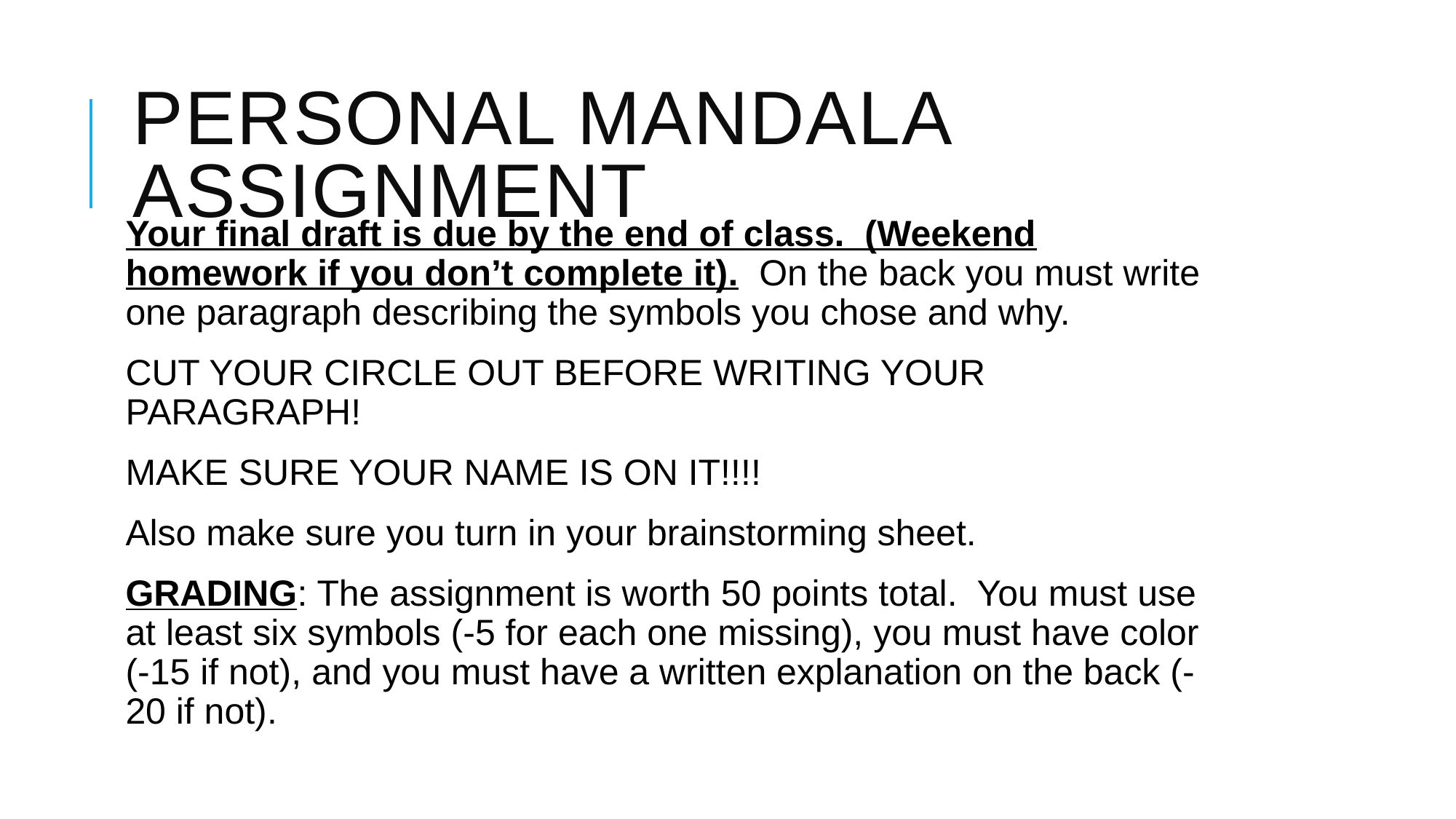

# PERSONAL MANDALA ASSIGNMENT
Your final draft is due by the end of class.  (Weekend homework if you don’t complete it).  On the back you must write one paragraph describing the symbols you chose and why.
CUT YOUR CIRCLE OUT BEFORE WRITING YOUR PARAGRAPH!
MAKE SURE YOUR NAME IS ON IT!!!!
Also make sure you turn in your brainstorming sheet.
GRADING: The assignment is worth 50 points total.  You must use at least six symbols (-5 for each one missing), you must have color (-15 if not), and you must have a written explanation on the back (-20 if not).